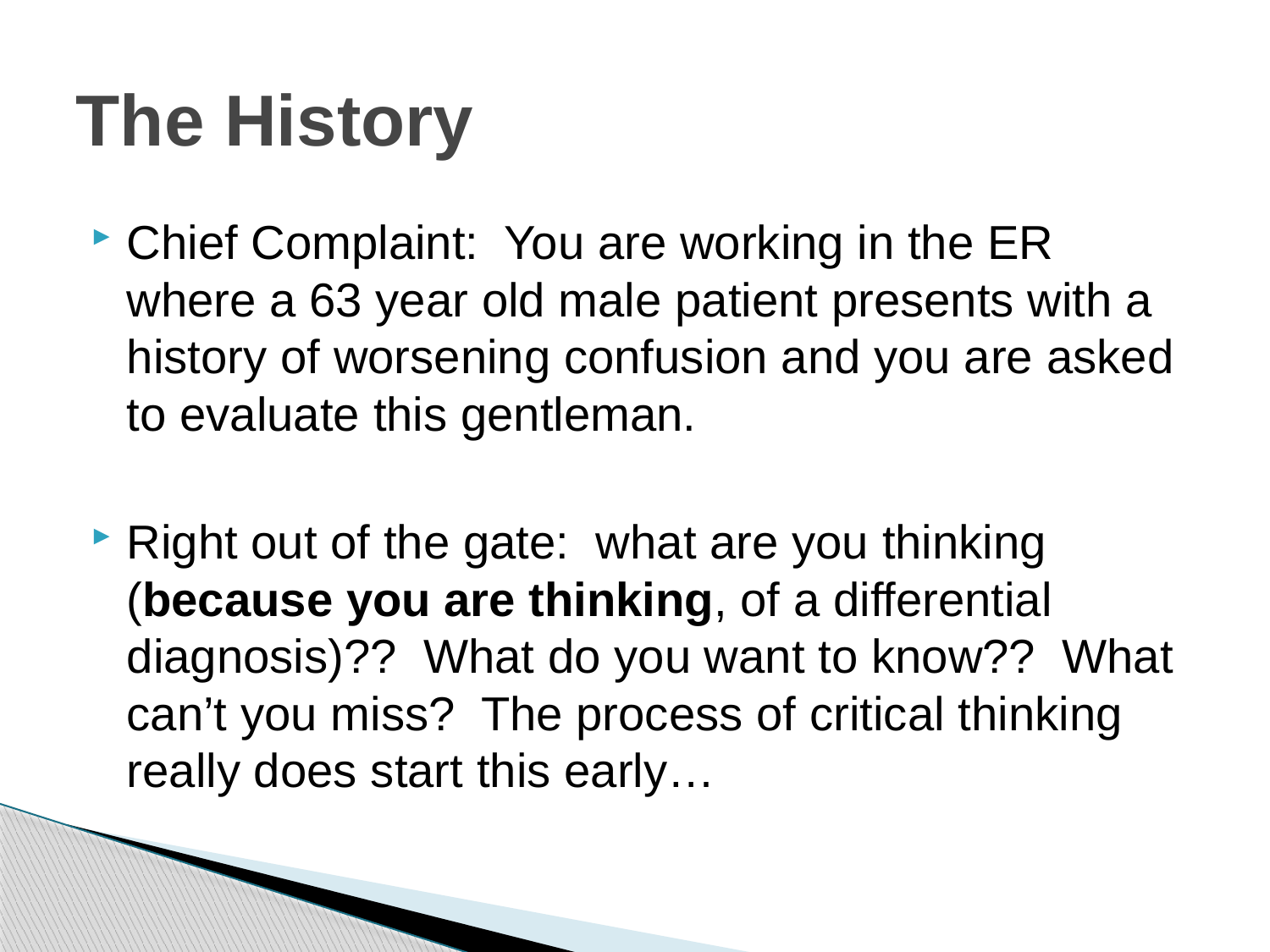

# The History
Chief Complaint:  You are working in the ER where a 63 year old male patient presents with a history of worsening confusion and you are asked to evaluate this gentleman.

Right out of the gate:  what are you thinking (because you are thinking, of a differential diagnosis)??  What do you want to know??  What can’t you miss?  The process of critical thinking really does start this early…